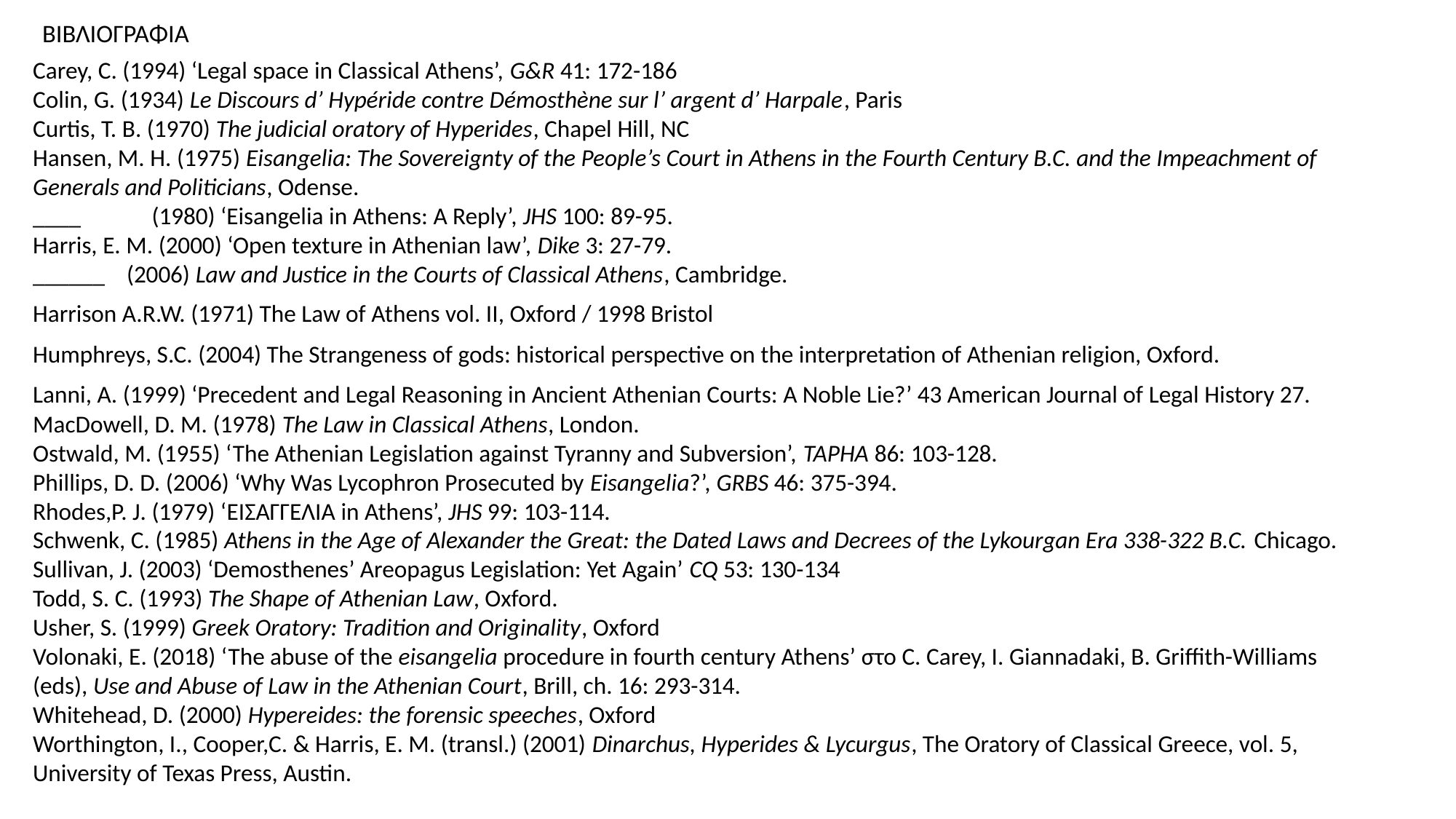

# ΒΙΒΛΙΟΓΡΑΦΙΑ
Carey, C. (1994) ‘Legal space in Classical Athens’, G&R 41: 172-186
Colin, G. (1934) Le Discours d’ Hypéride contre Démosthène sur l’ argent d’ Harpale, Paris
Curtis, T. B. (1970) The judicial oratory of Hyperides, Chapel Hill, NC
Hansen, M. H. (1975) Eisangelia: The Sovereignty of the People’s Court in Athens in the Fourth Century B.C. and the Impeachment of Generals and Politicians, Odense.
____	   (1980) ‘Eisangelia in Athens: A Reply’, JHS 100: 89-95.
Harris, E. M. (2000) ‘Open texture in Athenian law’, Dike 3: 27-79.
______    (2006) Law and Justice in the Courts of Classical Athens, Cambridge.
Harrison A.R.W. (1971) The Law of Athens vol. II, Oxford / 1998 Bristol
Humphreys, S.C. (2004) The Strangeness of gods: historical perspective on the interpretation of Athenian religion, Oxford.
Lanni, A. (1999) ‘Precedent and Legal Reasoning in Ancient Athenian Courts: A Noble Lie?’ 43 American Journal of Legal History 27.
MacDowell, D. M. (1978) The Law in Classical Athens, London.
Ostwald, M. (1955) ‘The Athenian Legislation against Tyranny and Subversion’, TAPHA 86: 103-128.
Phillips, D. D. (2006) ‘Why Was Lycophron Prosecuted by Eisangelia?’, GRBS 46: 375-394.
Rhodes,P. J. (1979) ‘ΕΙΣΑΓΓΕΛΙΑ in Athens’, JHS 99: 103-114.
Schwenk, C. (1985) Athens in the Age of Alexander the Great: the Dated Laws and Decrees of the Lykourgan Era 338-322 B.C. Chicago.
Sullivan, J. (2003) ‘Demosthenes’ Areopagus Legislation: Yet Again’ CQ 53: 130-134
Todd, S. C. (1993) The Shape of Athenian Law, Oxford.
Usher, S. (1999) Greek Oratory: Tradition and Originality, Oxford
Volonaki, E. (2018) ‘The abuse of the eisangelia procedure in fourth century Athens’ στο C. Carey, I. Giannadaki, B. Griffith-Williams (eds), Use and Abuse of Law in the Athenian Court, Brill, ch. 16: 293-314.
Whitehead, D. (2000) Hypereides: the forensic speeches, Oxford
Worthington, I., Cooper,C. & Harris, E. M. (transl.) (2001) Dinarchus, Hyperides & Lycurgus, The Oratory of Classical Greece, vol. 5, University of Texas Press, Austin.